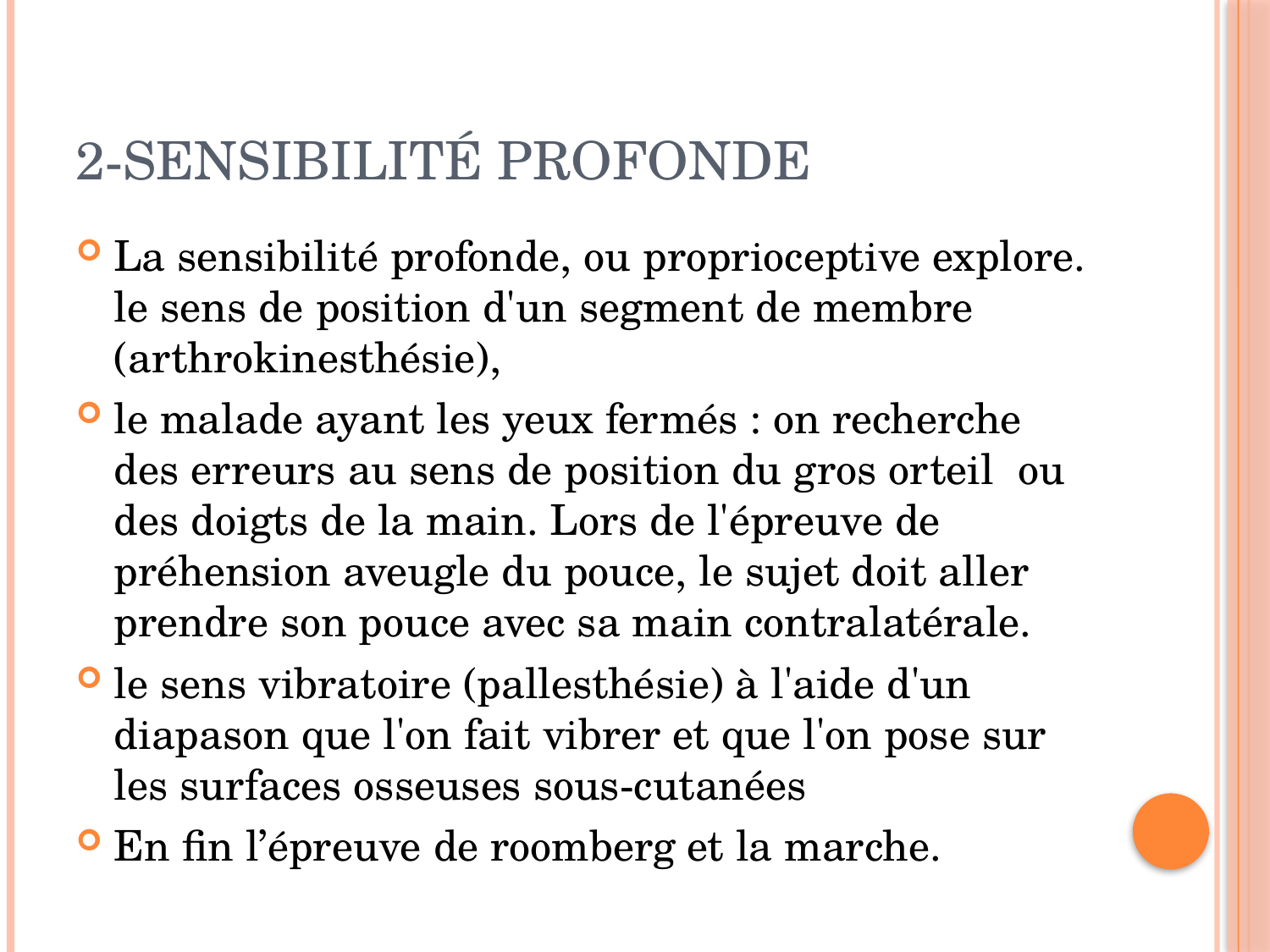

# 2-sensibilité profonde
La sensibilité profonde, ou proprioceptive explore. le sens de position d'un segment de membre (arthrokinesthésie),
le malade ayant les yeux fermés : on recherche des erreurs au sens de position du gros orteil  ou des doigts de la main. Lors de l'épreuve de préhension aveugle du pouce, le sujet doit aller prendre son pouce avec sa main contralatérale.
le sens vibratoire (pallesthésie) à l'aide d'un diapason que l'on fait vibrer et que l'on pose sur les surfaces osseuses sous-cutanées
En fin l’épreuve de roomberg et la marche.